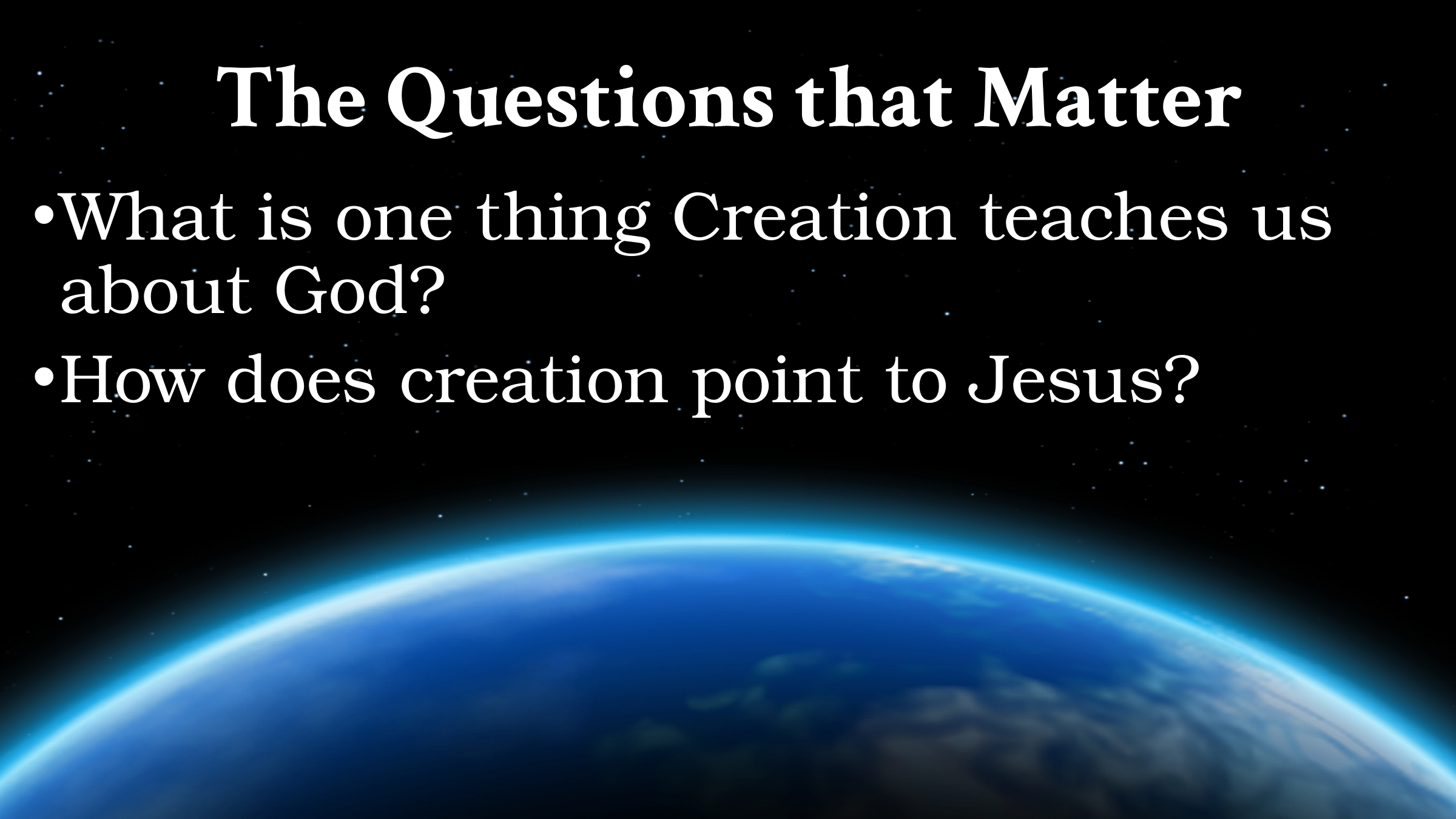

# The Questions that Matter
What is one thing Creation teaches us about God?
How does creation point to Jesus?